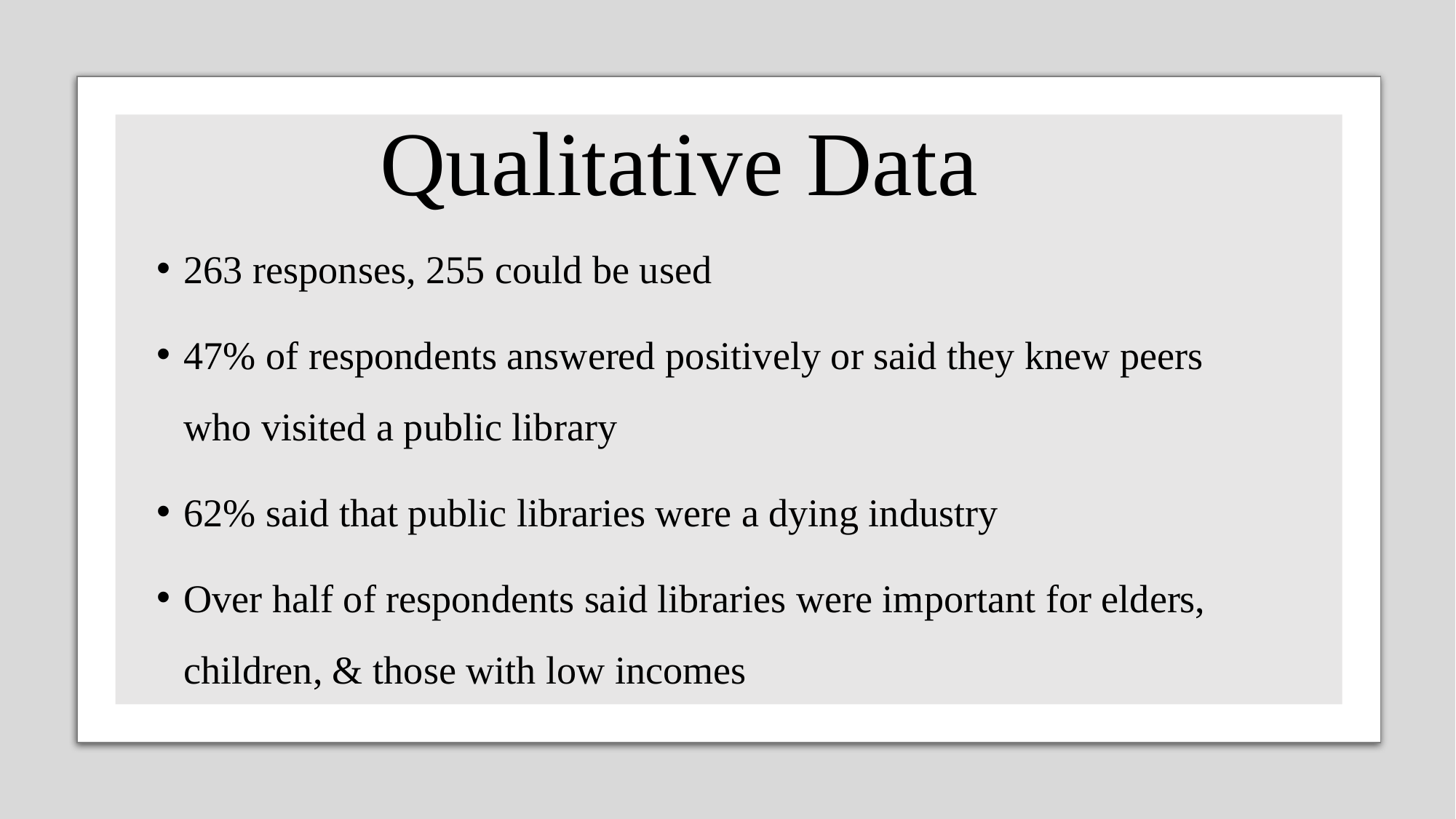

# Qualitative Data

263 responses, 255 could be used
47% of respondents answered positively or said they knew peers who visited a public library
62% said that public libraries were a dying industry
Over half of respondents said libraries were important for elders, children, & those with low incomes